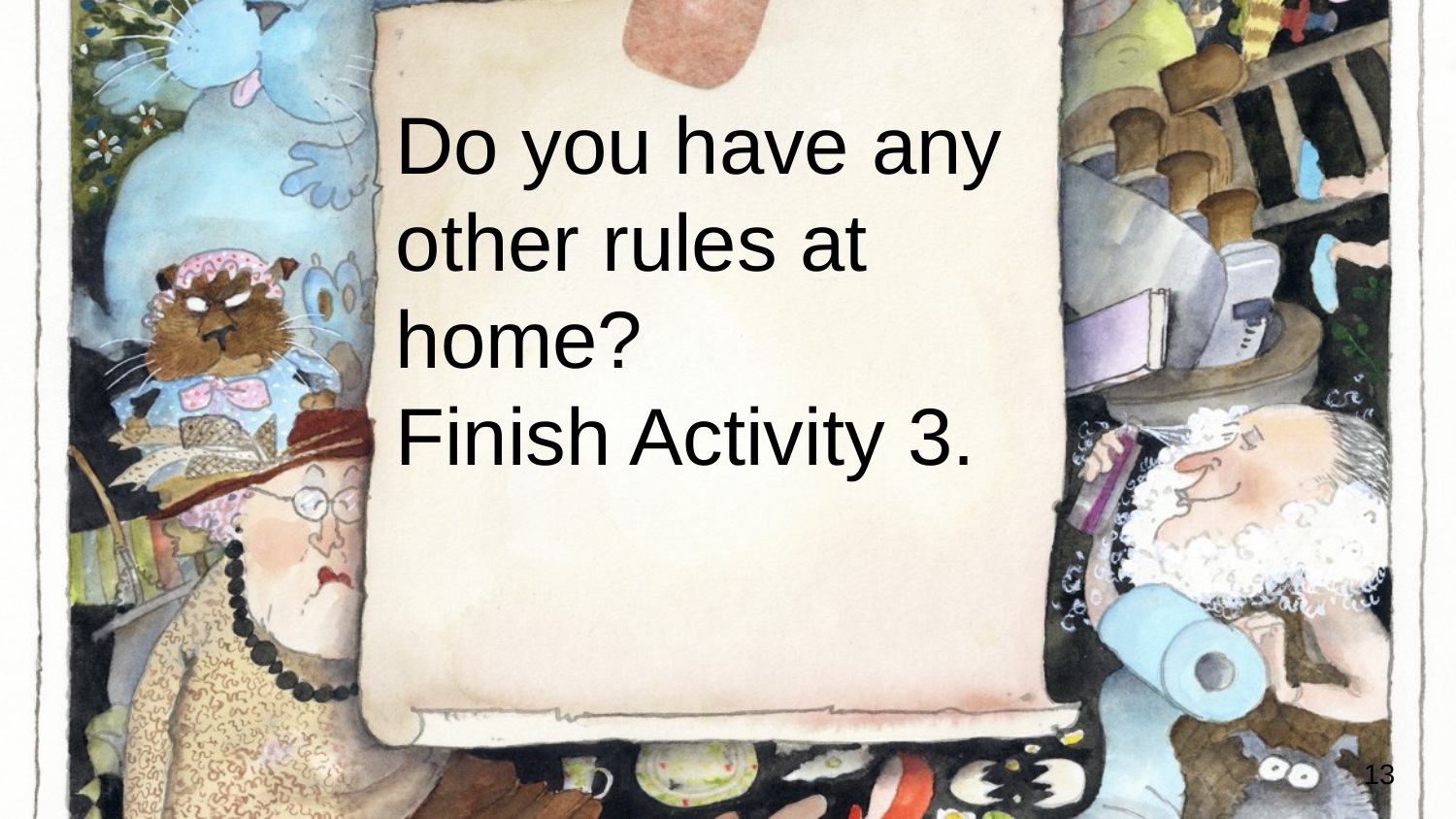

# Do you have any other rules at home?
Finish Activity 3.
13